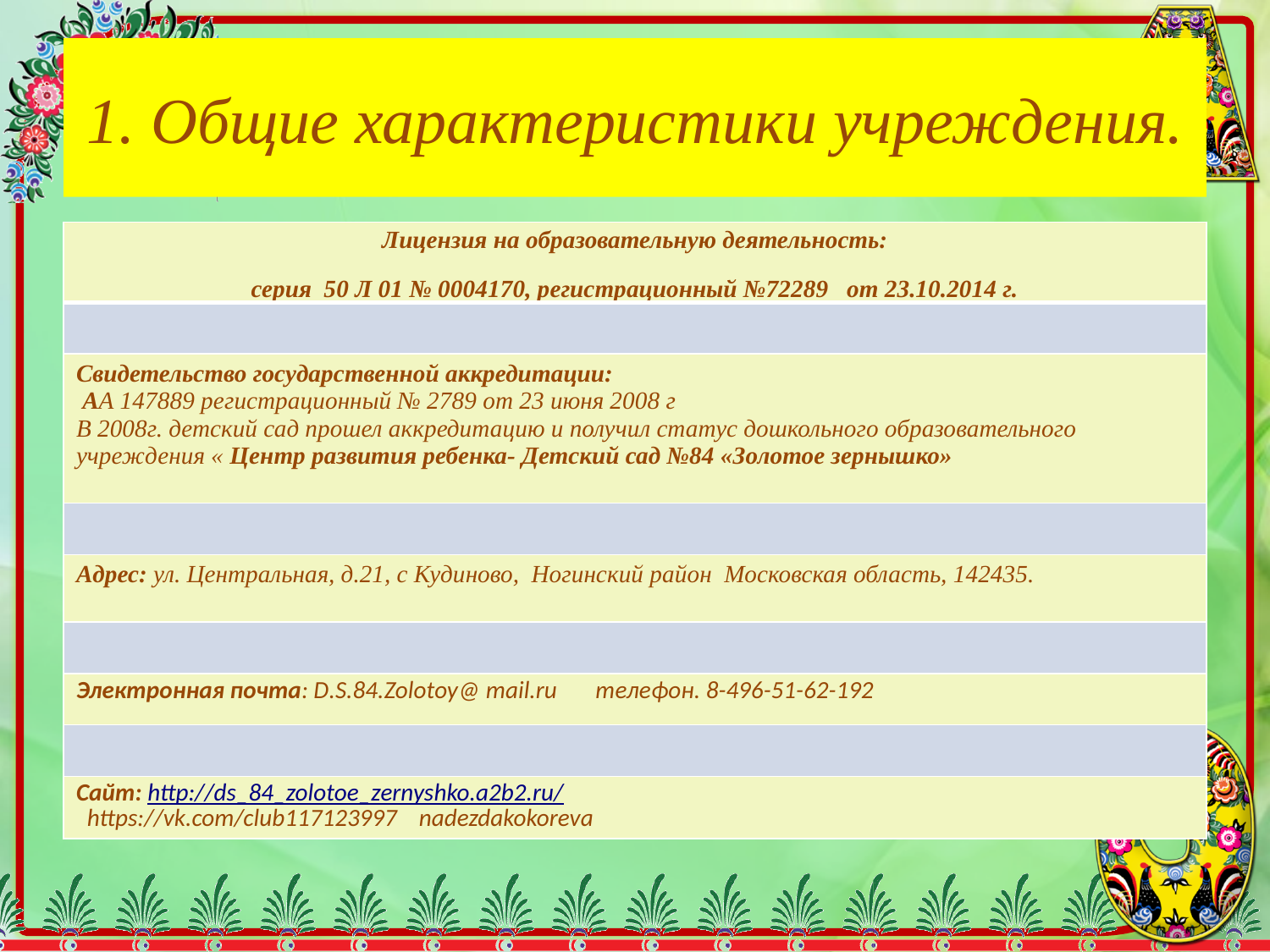

# 1. Общие характеристики учреждения.
| Лицензия на образовательную деятельность: серия 50 Л 01 № 0004170, регистрационный №72289   от 23.10.2014 г. |
| --- |
|  |
| Свидетельство государственной аккредитации:  АА 147889 регистрационный № 2789 от 23 июня 2008 г В 2008г. детский сад прошел аккредитацию и получил статус дошкольного образовательного учреждения « Центр развития ребенка- Детский сад №84 «Золотое зернышко» |
|  |
| Адрес: ул. Центральная, д.21, с Кудиново, Ногинский район Московская область, 142435. |
|  |
| Электронная почта: D.S.84.Zolotoy@ mail.ru телефон. 8-496-51-62-192 |
|  |
| Сайт: http://ds\_84\_zolotoe\_zernyshko.a2b2.ru/   https://vk.com/club117123997 nadezdakokoreva |